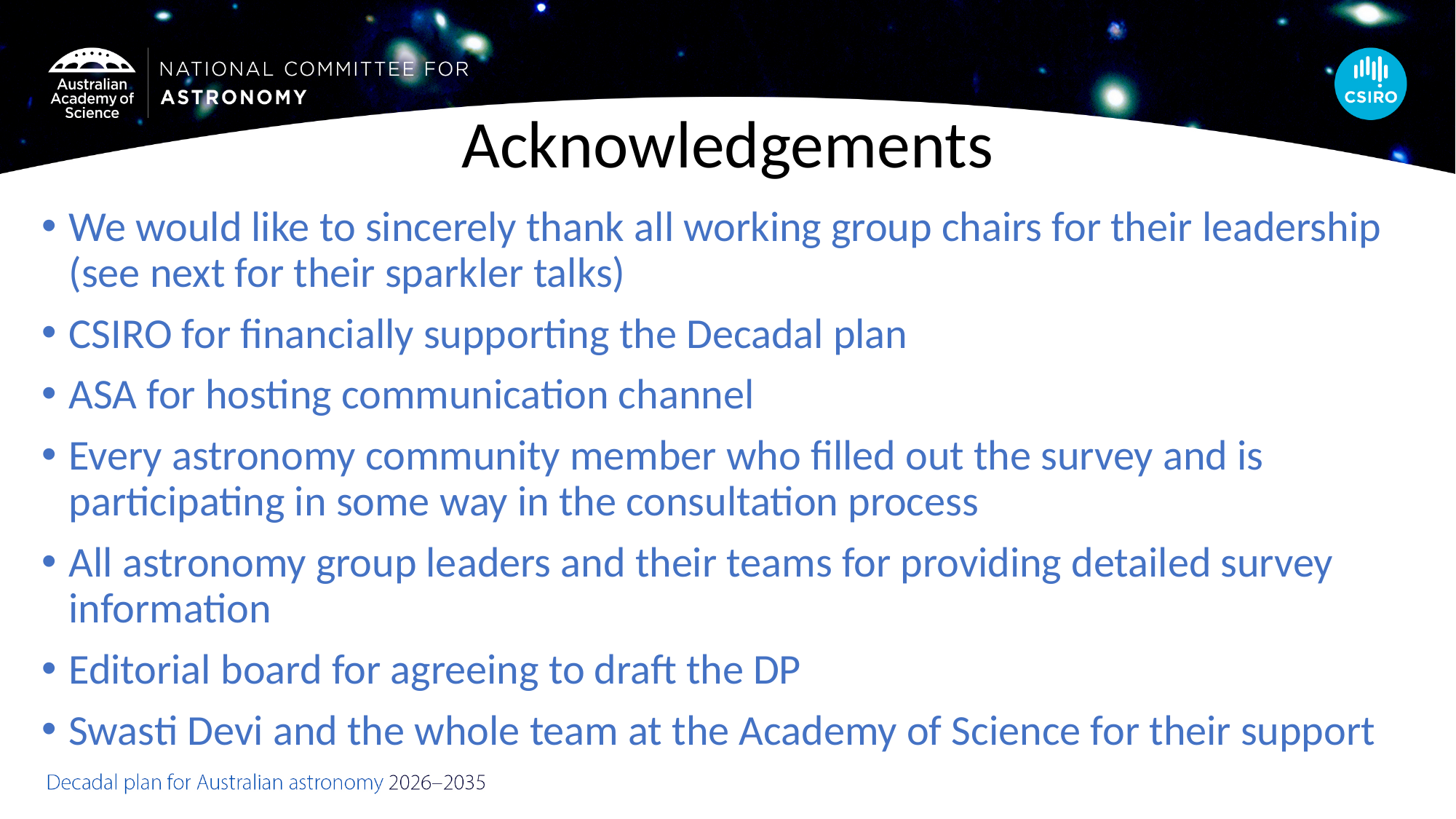

# Acknowledgements
We would like to sincerely thank all working group chairs for their leadership (see next for their sparkler talks)
CSIRO for financially supporting the Decadal plan
ASA for hosting communication channel
Every astronomy community member who filled out the survey and is participating in some way in the consultation process
All astronomy group leaders and their teams for providing detailed survey information
Editorial board for agreeing to draft the DP
Swasti Devi and the whole team at the Academy of Science for their support